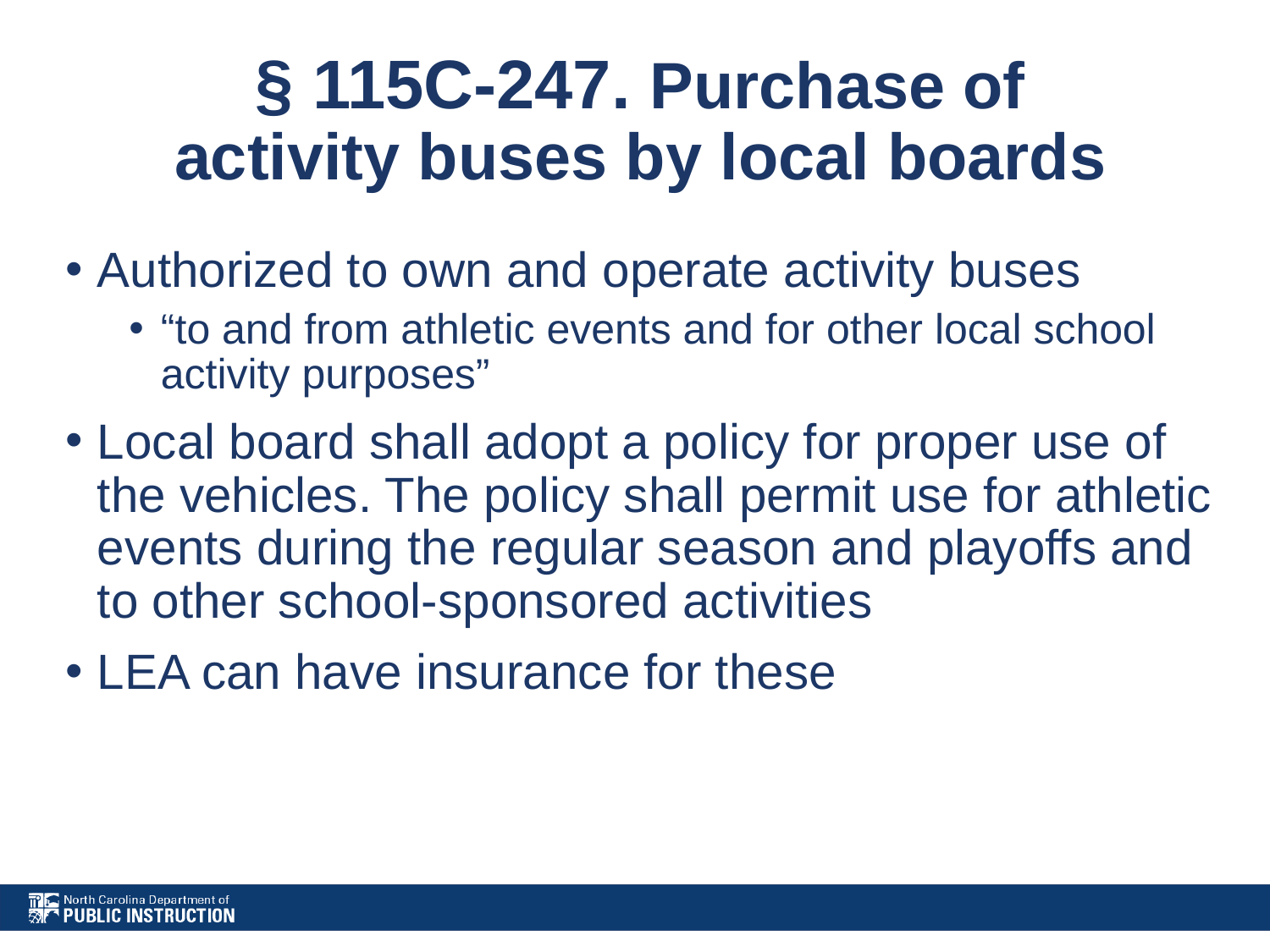

# § 115C-247. Purchase of activity buses by local boards
Authorized to own and operate activity buses
“to and from athletic events and for other local school activity purposes”
Local board shall adopt a policy for proper use of the vehicles. The policy shall permit use for athletic events during the regular season and playoffs and to other school-sponsored activities
LEA can have insurance for these